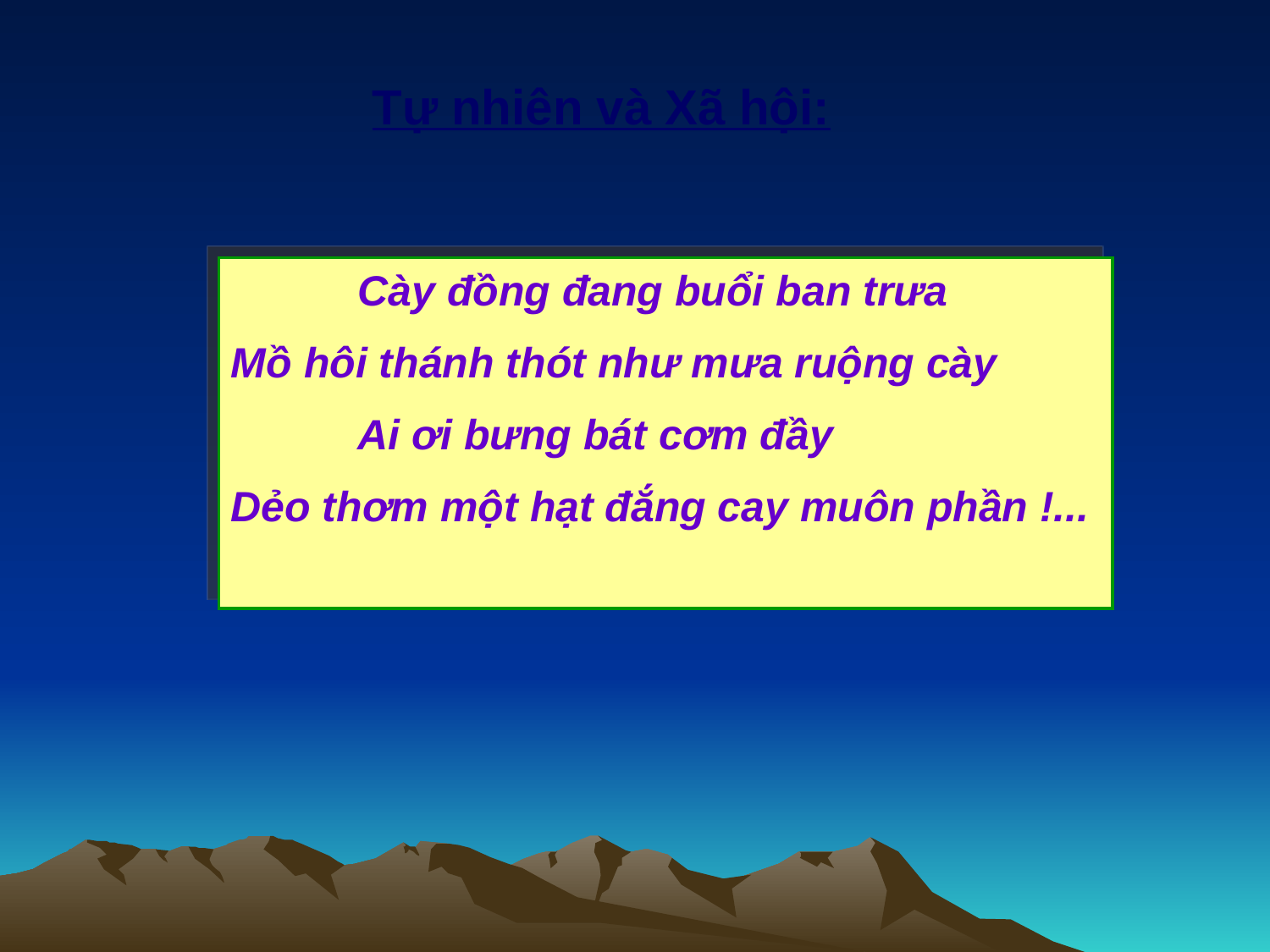

Tự nhiên và Xã hội:
	Cày đồng đang buổi ban trưa
Mồ hôi thánh thót như mưa ruộng cày
	Ai ơi bưng bát cơm đầy
Dẻo thơm một hạt đắng cay muôn phần !...